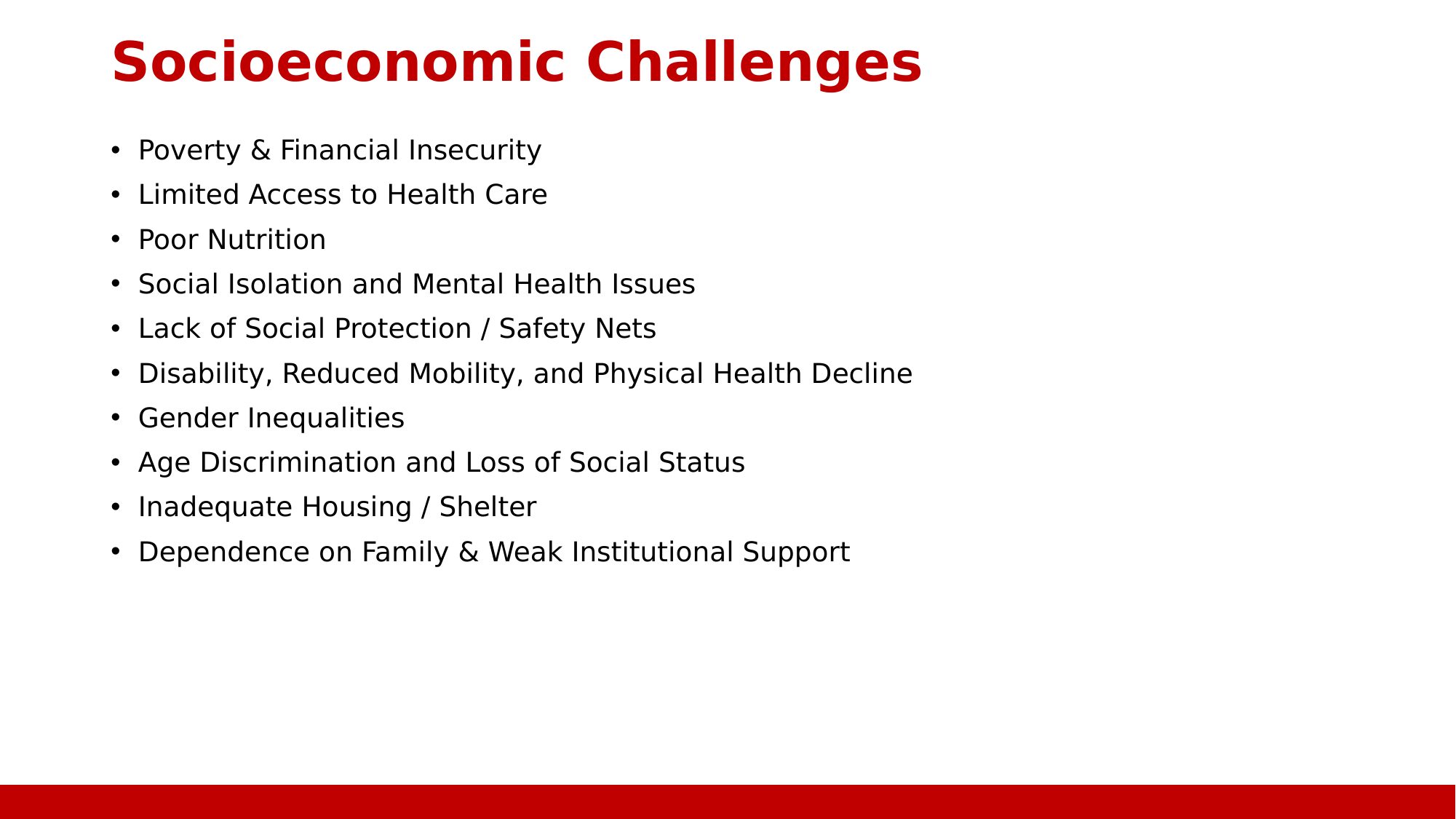

# Socioeconomic Challenges
Poverty & Financial Insecurity
Limited Access to Health Care
Poor Nutrition
Social Isolation and Mental Health Issues
Lack of Social Protection / Safety Nets
Disability, Reduced Mobility, and Physical Health Decline
Gender Inequalities
Age Discrimination and Loss of Social Status
Inadequate Housing / Shelter
Dependence on Family & Weak Institutional Support